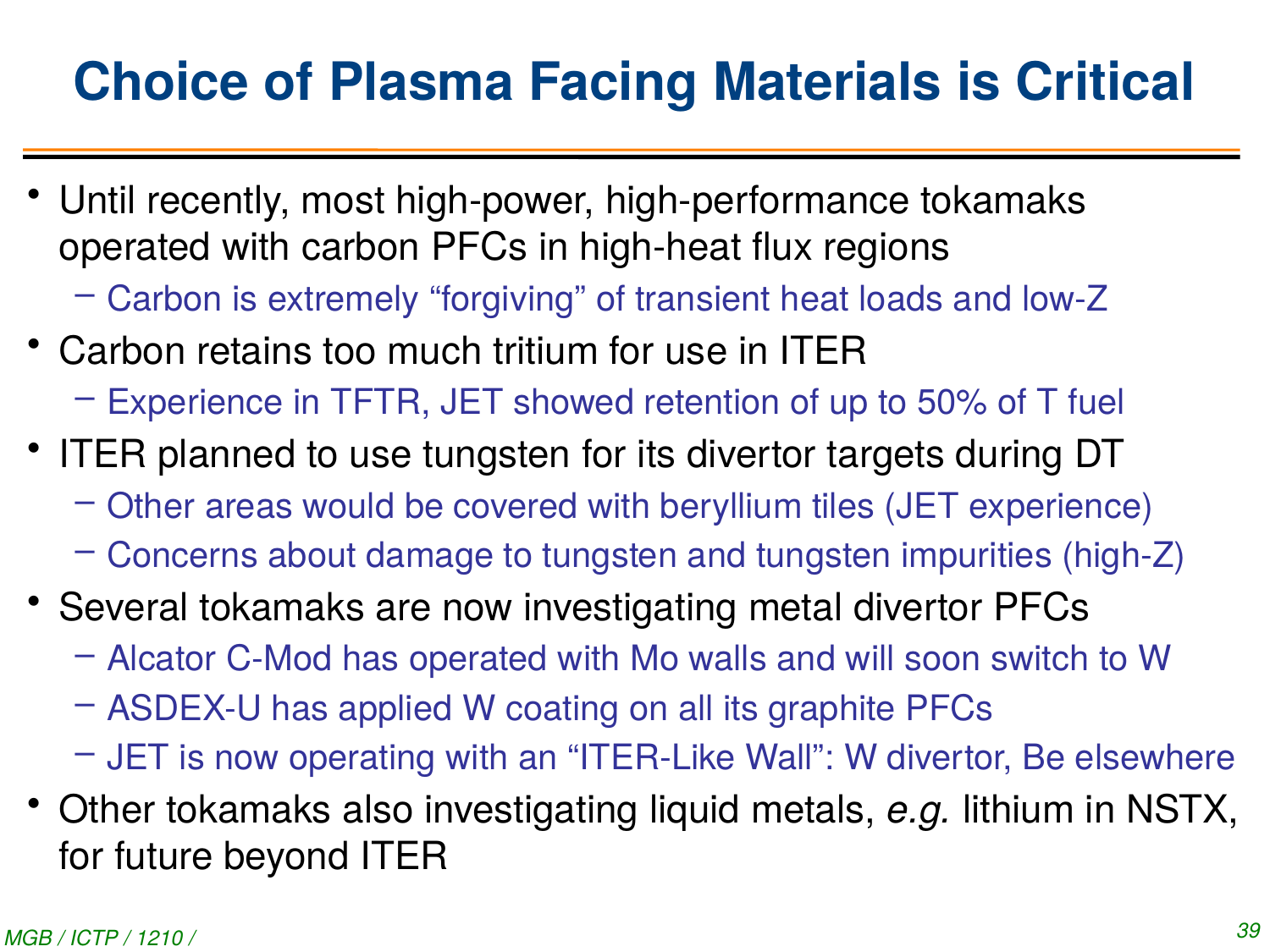

# Choice of Plasma Facing Materials is Critical
Until recently, most high-power, high-performance tokamaks operated with carbon PFCs in high-heat flux regions
Carbon is extremely “forgiving” of transient heat loads and low-Z
Carbon retains too much tritium for use in ITER
Experience in TFTR, JET showed retention of up to 50% of T fuel
ITER planned to use tungsten for its divertor targets during DT
Other areas would be covered with beryllium tiles (JET experience)
Concerns about damage to tungsten and tungsten impurities (high-Z)
Several tokamaks are now investigating metal divertor PFCs
Alcator C-Mod has operated with Mo walls and will soon switch to W
ASDEX-U has applied W coating on all its graphite PFCs
JET is now operating with an “ITER-Like Wall”: W divertor, Be elsewhere
Other tokamaks also investigating liquid metals, e.g. lithium in NSTX, for future beyond ITER

39
MGB / ICTP / 1210 / #2